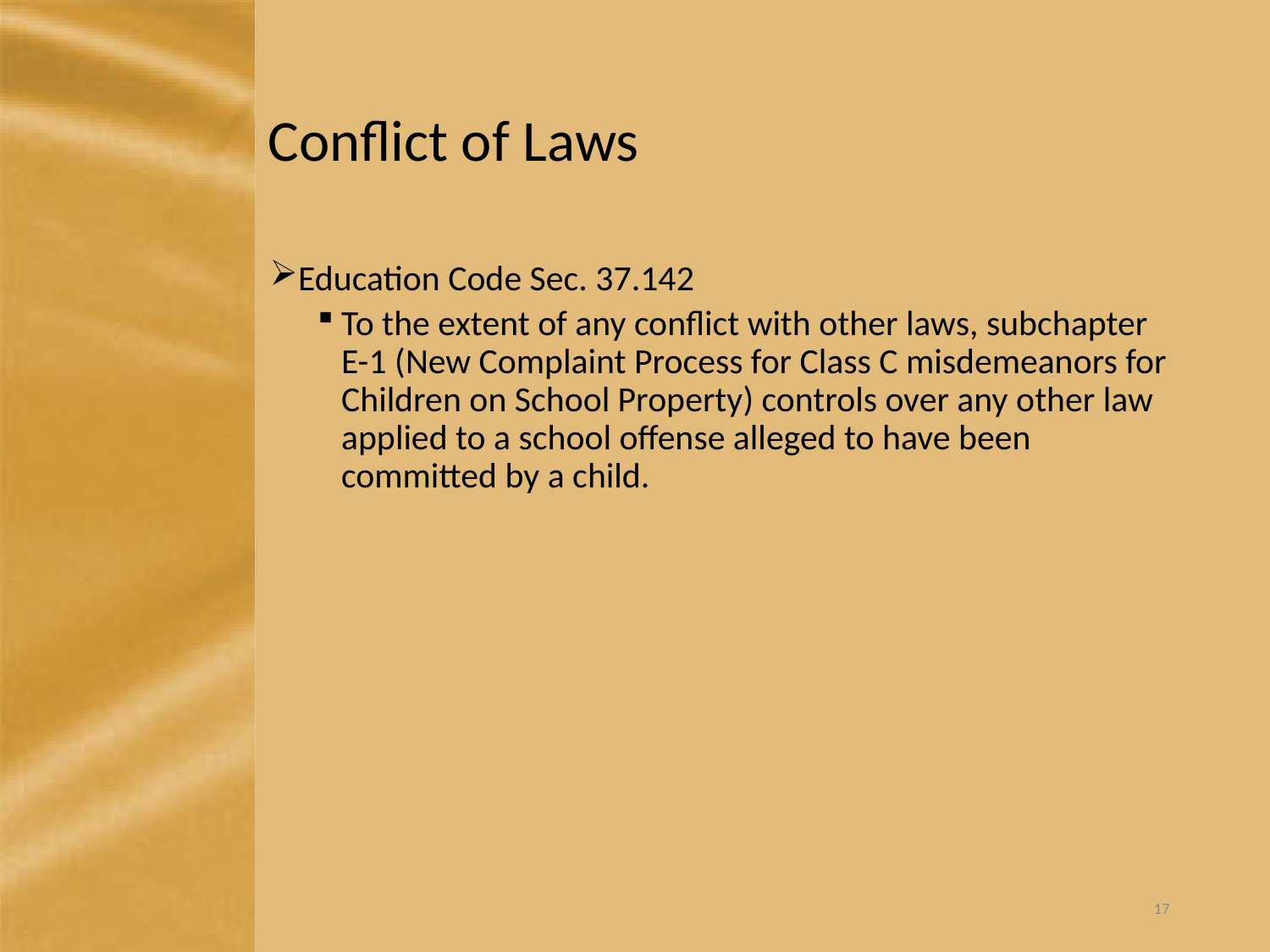

# Conflict of Laws
Education Code Sec. 37.142
To the extent of any conflict with other laws, subchapter E-1 (New Complaint Process for Class C misdemeanors for Children on School Property) controls over any other law applied to a school offense alleged to have been committed by a child.
17